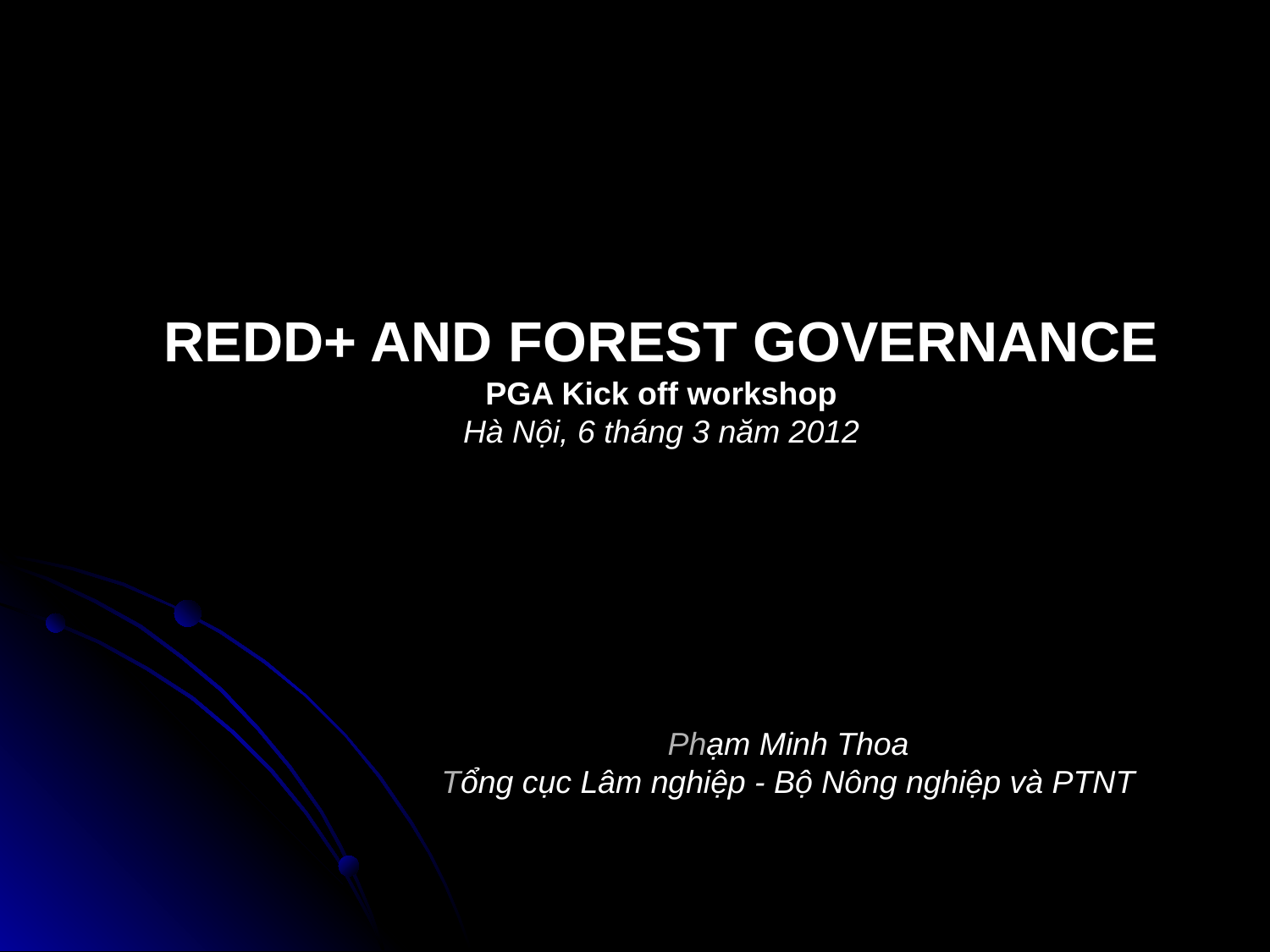

REDD+ AND FOREST GOVERNANCE PGA Kick off workshop
Hà Nội, 6 tháng 3 năm 2012
Phạm Minh Thoa
Tổng cục Lâm nghiệp - Bộ Nông nghiệp và PTNT